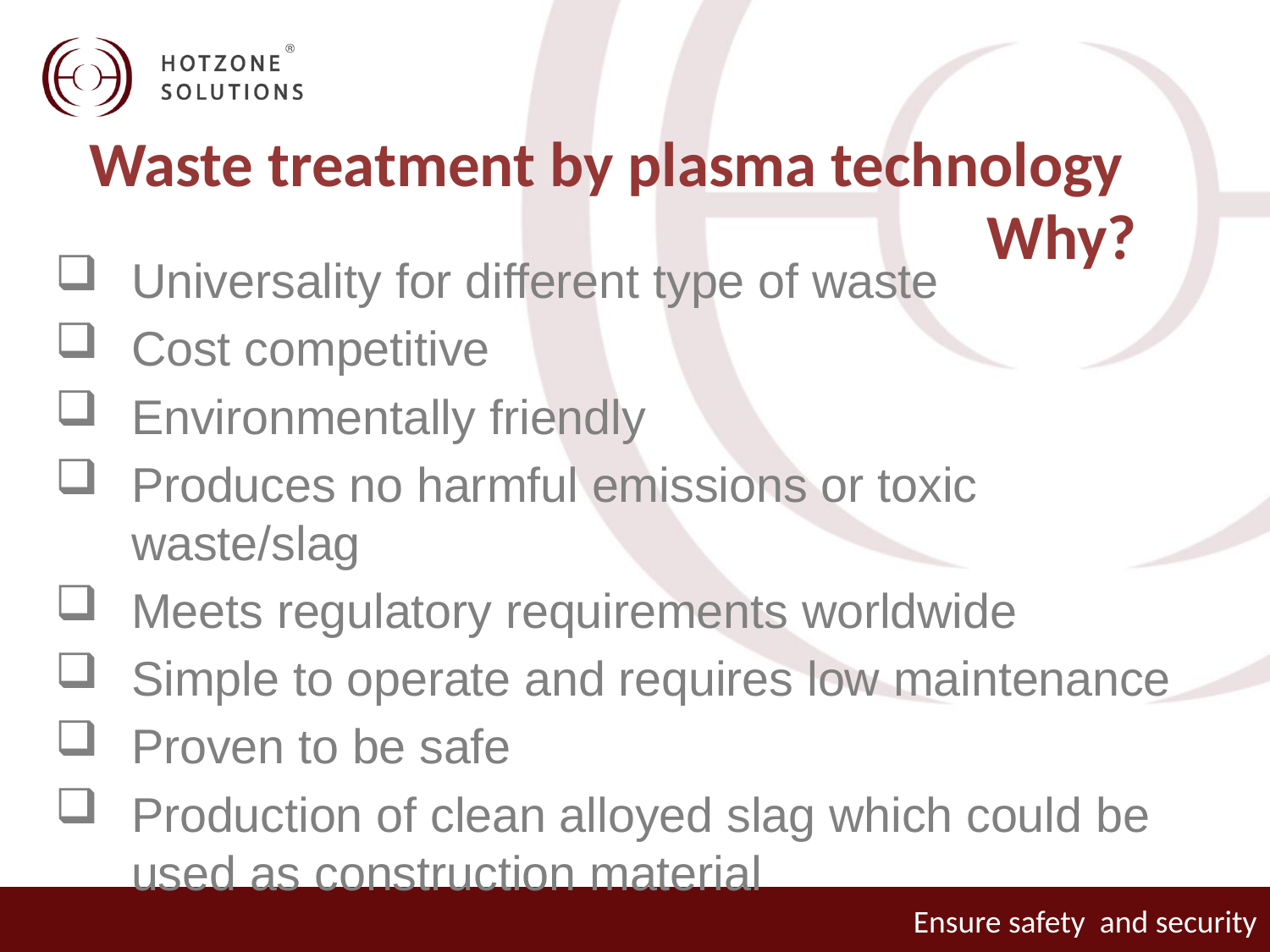

# Waste treatment by plasma technology
Why?
Universality for different type of waste
Cost competitive
Environmentally friendly
Produces no harmful emissions or toxic waste/slag
Meets regulatory requirements worldwide
Simple to operate and requires low maintenance
Proven to be safe
Production of clean alloyed slag which could be used as construction material